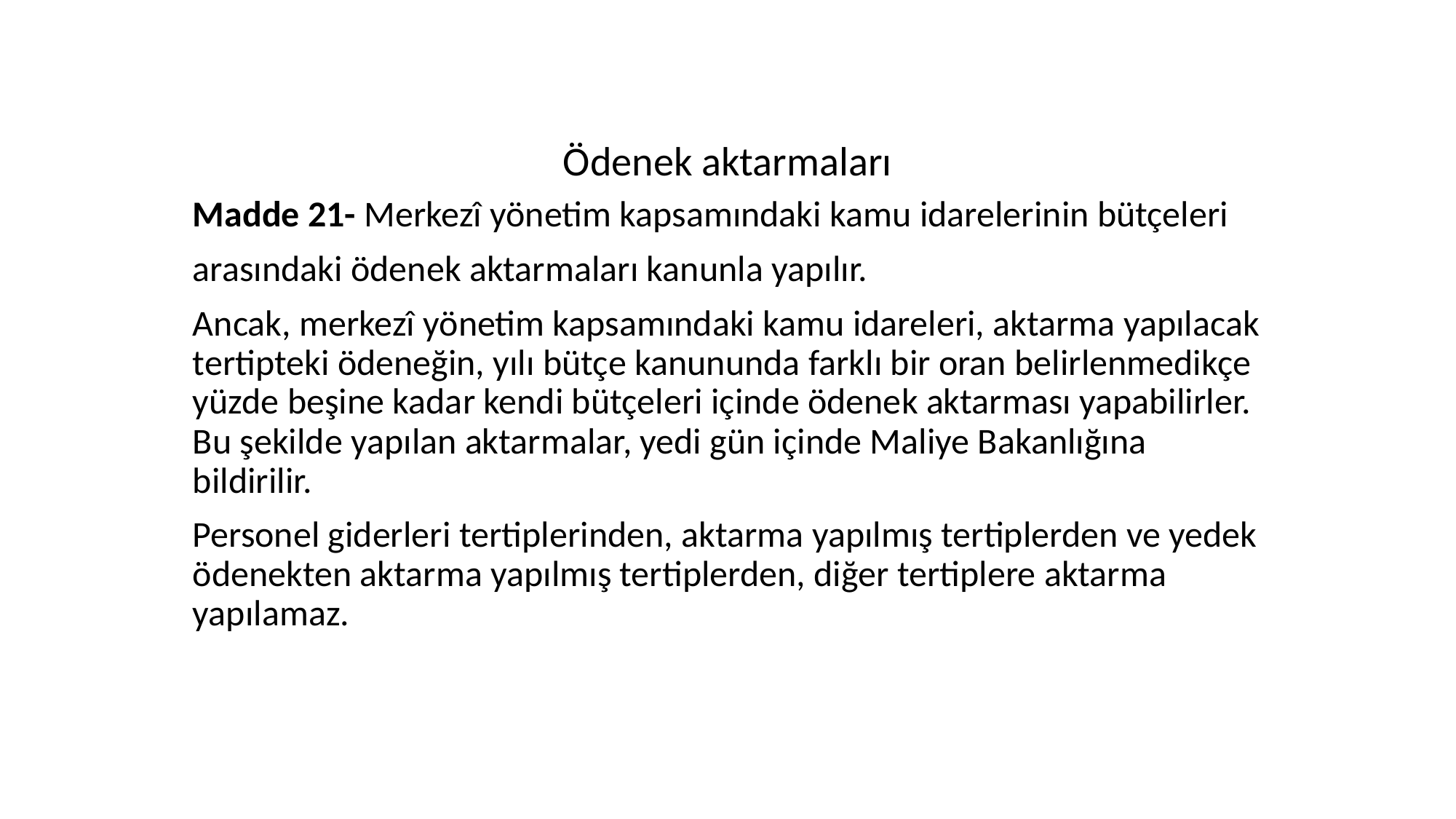

# Ödenek aktarmaları
Madde 21- Merkezî yönetim kapsamındaki kamu idarelerinin bütçeleri
arasındaki ödenek aktarmaları kanunla yapılır.
Ancak, merkezî yönetim kapsamındaki kamu idareleri, aktarma yapılacak tertipteki ödeneğin, yılı bütçe kanununda farklı bir oran belirlenmedikçe yüzde beşine kadar kendi bütçeleri içinde ödenek aktarması yapabilirler. Bu şekilde yapılan aktarmalar, yedi gün içinde Maliye Bakanlığına bildirilir.
Personel giderleri tertiplerinden, aktarma yapılmış tertiplerden ve yedek ödenekten aktarma yapılmış tertiplerden, diğer tertiplere aktarma yapılamaz.